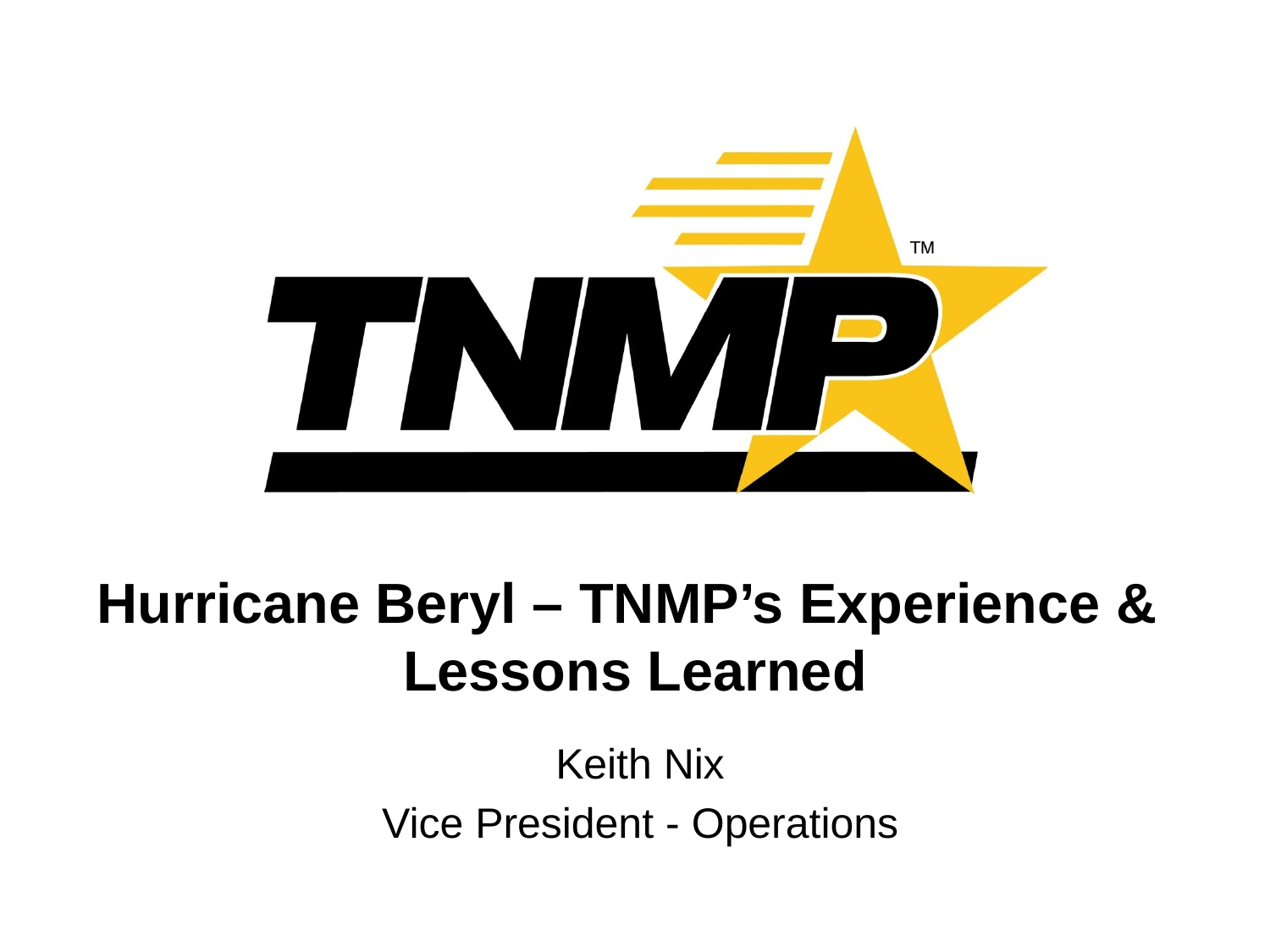

# Hurricane Beryl – TNMP’s Experience &  Lessons Learned
Keith Nix
Vice President - Operations